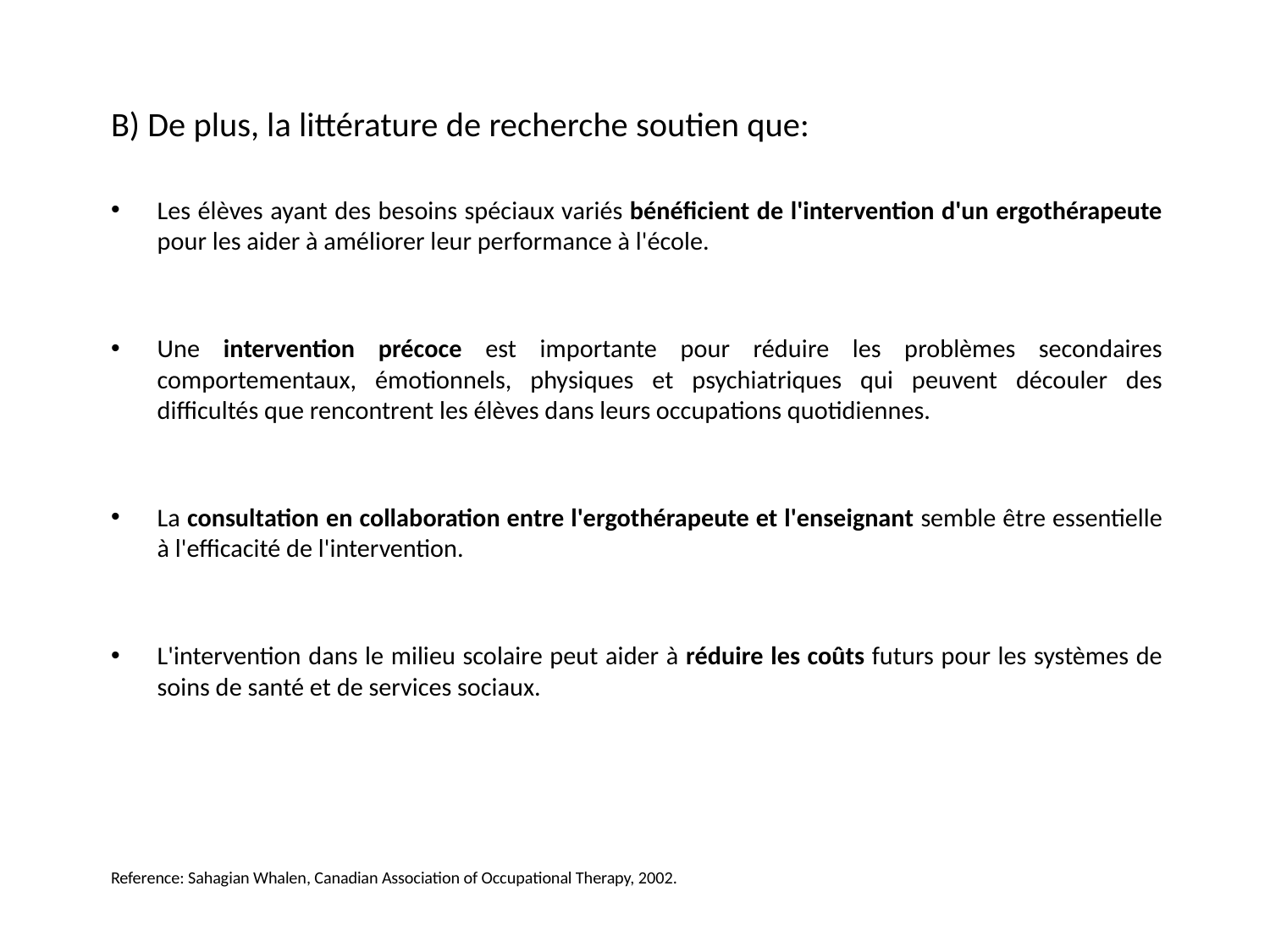

B) De plus, la littérature de recherche soutien que:

Les élèves ayant des besoins spéciaux variés bénéficient de l'intervention d'un ergothérapeute pour les aider à améliorer leur performance à l'école.

Une intervention précoce est importante pour réduire les problèmes secondaires comportementaux, émotionnels, physiques et psychiatriques qui peuvent découler des difficultés que rencontrent les élèves dans leurs occupations quotidiennes.

La consultation en collaboration entre l'ergothérapeute et l'enseignant semble être essentielle à l'efficacité de l'intervention.

L'intervention dans le milieu scolaire peut aider à réduire les coûts futurs pour les systèmes de soins de santé et de services sociaux.

Reference: Sahagian Whalen, Canadian Association of Occupational Therapy, 2002.